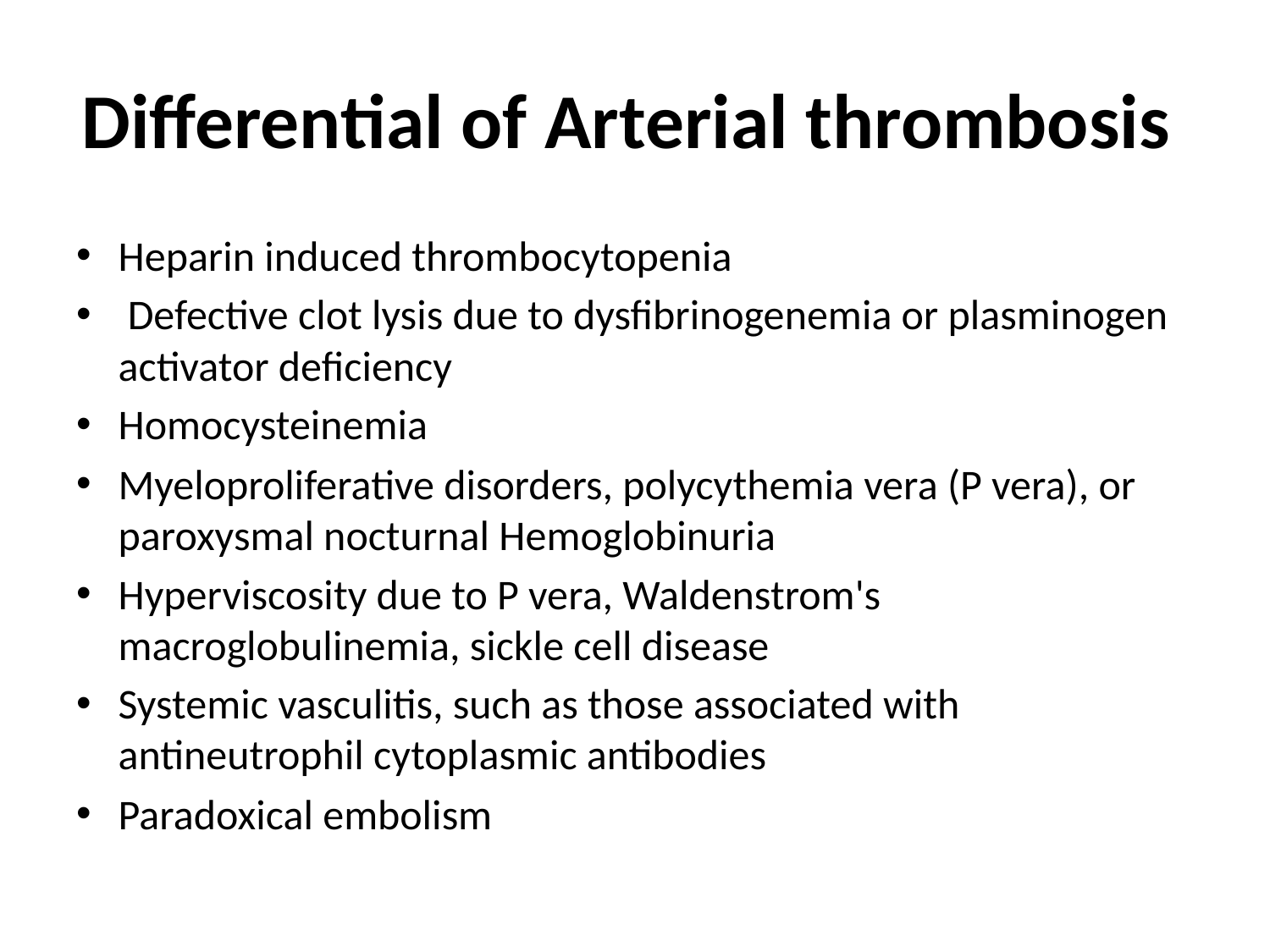

# Differential of Arterial thrombosis
Heparin induced thrombocytopenia
 Defective clot lysis due to dysfibrinogenemia or plasminogen activator deficiency
Homocysteinemia
Myeloproliferative disorders, polycythemia vera (P vera), or paroxysmal nocturnal Hemoglobinuria
Hyperviscosity due to P vera, Waldenstrom's macroglobulinemia, sickle cell disease
Systemic vasculitis, such as those associated with antineutrophil cytoplasmic antibodies
Paradoxical embolism